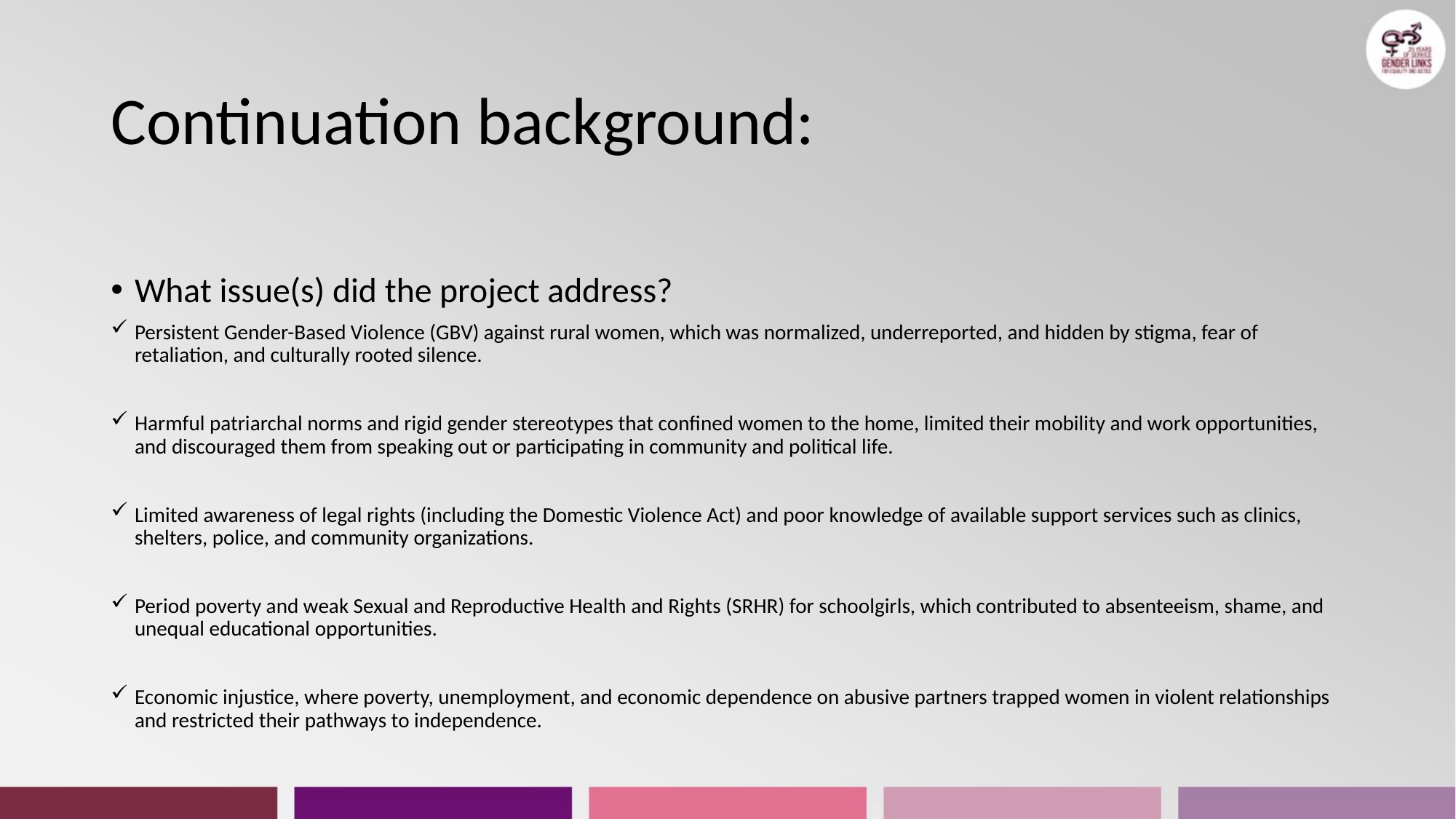

# Continuation background:

What issue(s) did the project address?
Persistent Gender-Based Violence (GBV) against rural women, which was normalized, underreported, and hidden by stigma, fear of retaliation, and culturally rooted silence.

Harmful patriarchal norms and rigid gender stereotypes that confined women to the home, limited their mobility and work opportunities, and discouraged them from speaking out or participating in community and political life.

Limited awareness of legal rights (including the Domestic Violence Act) and poor knowledge of available support services such as clinics, shelters, police, and community organizations.

Period poverty and weak Sexual and Reproductive Health and Rights (SRHR) for schoolgirls, which contributed to absenteeism, shame, and unequal educational opportunities.

Economic injustice, where poverty, unemployment, and economic dependence on abusive partners trapped women in violent relationships and restricted their pathways to independence.